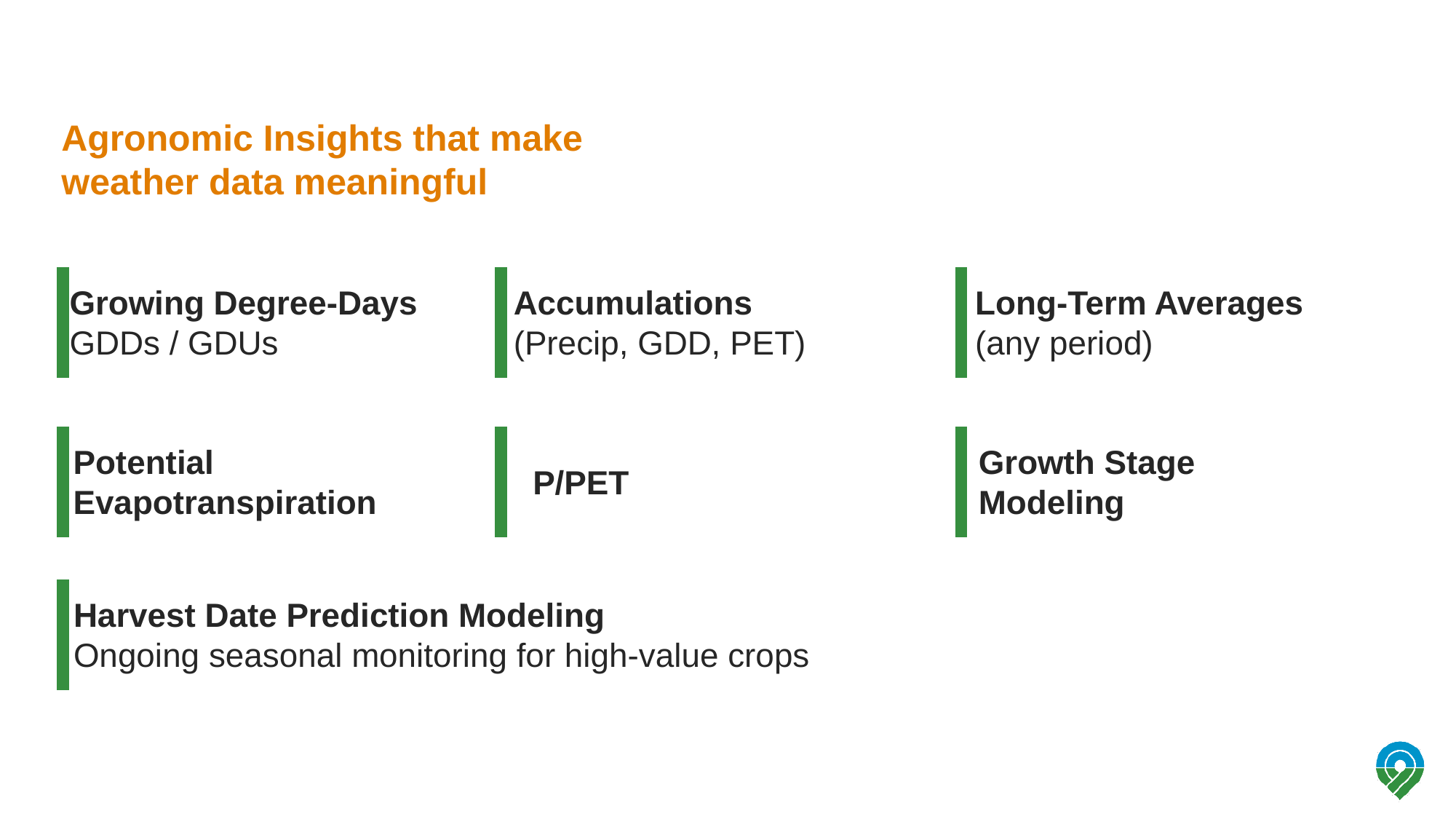

Agronomic Insights that make weather data meaningful
Growing Degree-Days
GDDs / GDUs
Accumulations
(Precip, GDD, PET)
Long-Term Averages
(any period)
Potential
Evapotranspiration
Growth Stage
Modeling
P/PET
Harvest Date Prediction Modeling
Ongoing seasonal monitoring for high-value crops